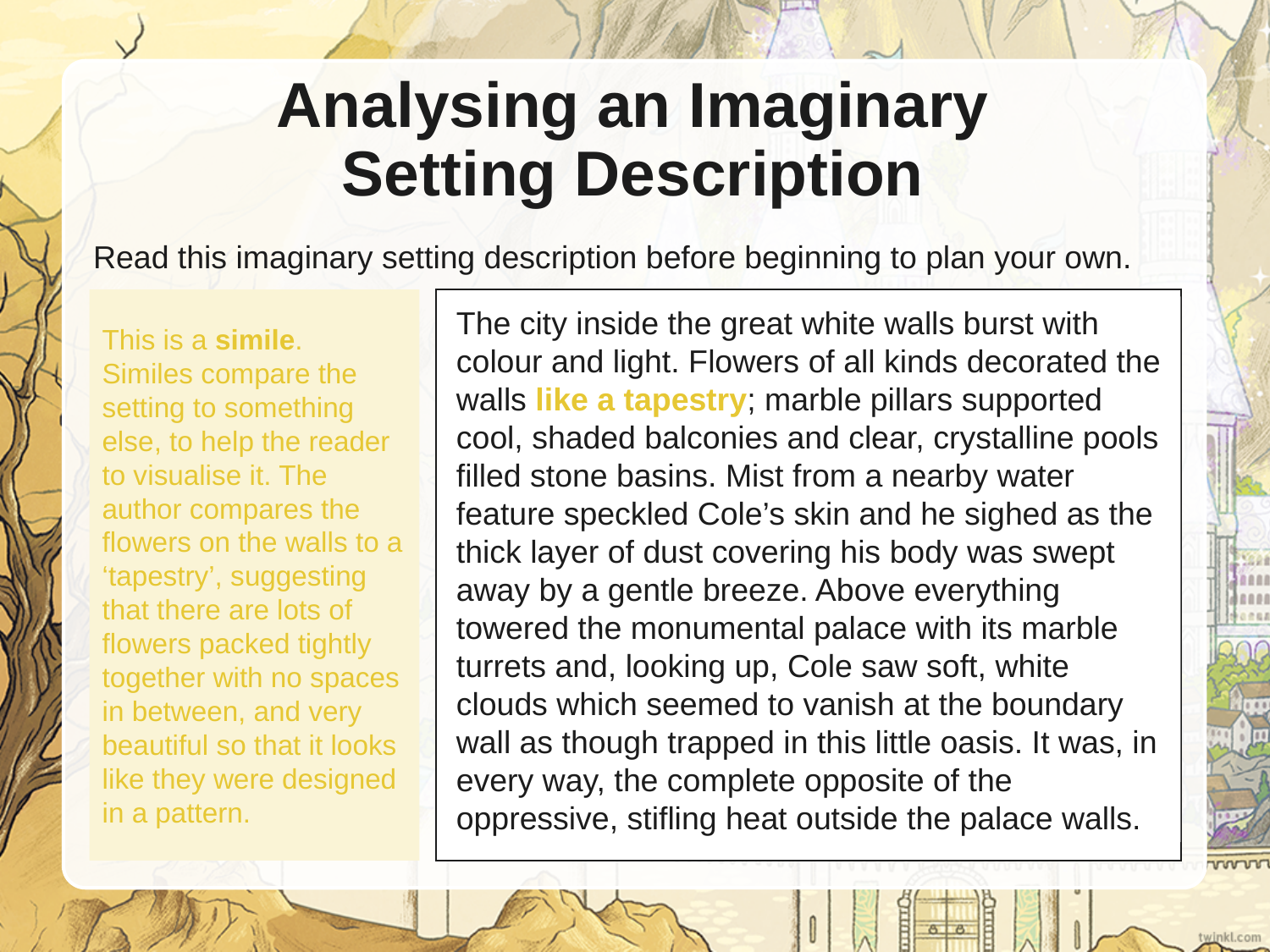

# Analysing an Imaginary Setting Description
Read this imaginary setting description before beginning to plan your own.
This is a simile.
Similes compare the setting to something else, to help the reader to visualise it. The author compares the flowers on the walls to a ‘tapestry’, suggesting that there are lots of flowers packed tightly together with no spaces in between, and very beautiful so that it looks like they were designed in a pattern.

The city inside the great white walls burst with colour and light. Flowers of all kinds decorated the walls like a tapestry; marble pillars supported cool, shaded balconies and clear, crystalline pools filled stone basins. Mist from a nearby water feature speckled Cole’s skin and he sighed as the thick layer of dust covering his body was swept away by a gentle breeze. Above everything towered the monumental palace with its marble turrets and, looking up, Cole saw soft, white clouds which seemed to vanish at the boundary wall as though trapped in this little oasis. It was, in every way, the complete opposite of the oppressive, stifling heat outside the palace walls.